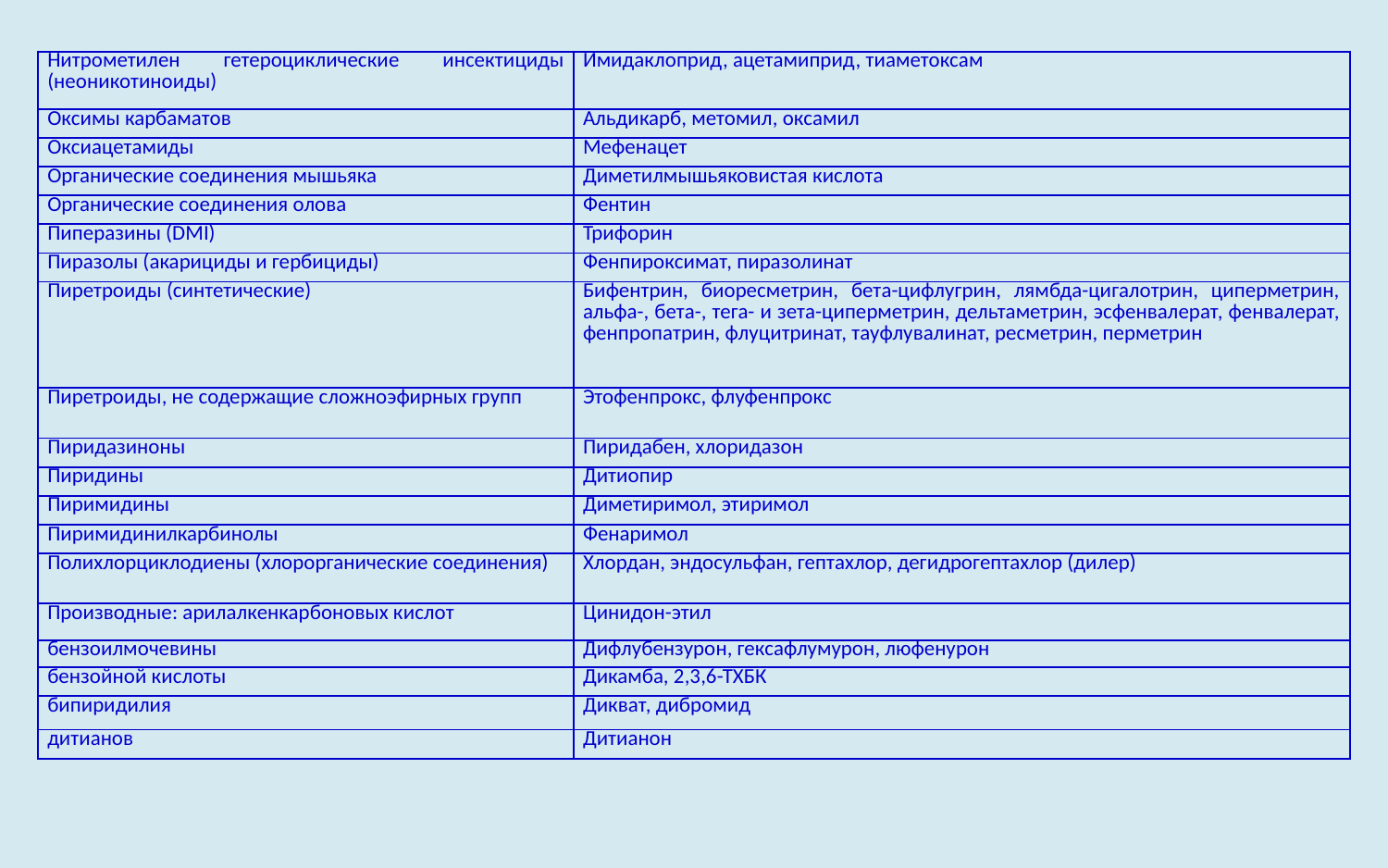

| Нитрометилен гетероциклические инсектициды (неоникотиноиды) | Имидаклоприд, ацетамиприд, тиаметоксам |
| --- | --- |
| Оксимы карбаматов | Альдикарб, метомил, оксамил |
| Оксиацетамиды | Мефенацет |
| Органические соединения мышьяка | Диметилмышьяковистая кислота |
| Органические соединения олова | Фентин |
| Пиперазины (DMI) | Трифорин |
| Пиразолы (акарициды и гербициды) | Фенпироксимат, пиразолинат |
| Пиретроиды (синтетические) | Бифентрин, биоресметрин, бета-цифлугрин, лямбда-цигалотрин, циперметрин, альфа-, бета-, тега- и зета-циперметрин, дельтаметрин, эсфенвалерат, фенвалерат, фенпропатрин, флуцитринат, тауфлувалинат, ресметрин, перметрин |
| Пиретроиды, не содержащие сложноэфирных групп | Этофенпрокс, флуфенпрокс |
| Пиридазиноны | Пиридабен, хлоридазон |
| Пиридины | Дитиопир |
| Пиримидины | Диметиримол, этиримол |
| Пиримидинилкарбинолы | Фенаримол |
| Полихлорциклодиены (хлорорганические соединения) | Хлордан, эндосульфан, гептахлор, дегидрогептахлор (дилер) |
| Производные: арилалкенкарбоновых кислот | Цинидон-этил |
| бензоилмочевины | Дифлубензурон, гексафлумурон, люфенурон |
| бензойной кислоты | Дикамба, 2,3,6-ТХБК |
| бипиридилия | Дикват, дибромид |
| дитианов | Дитианон |